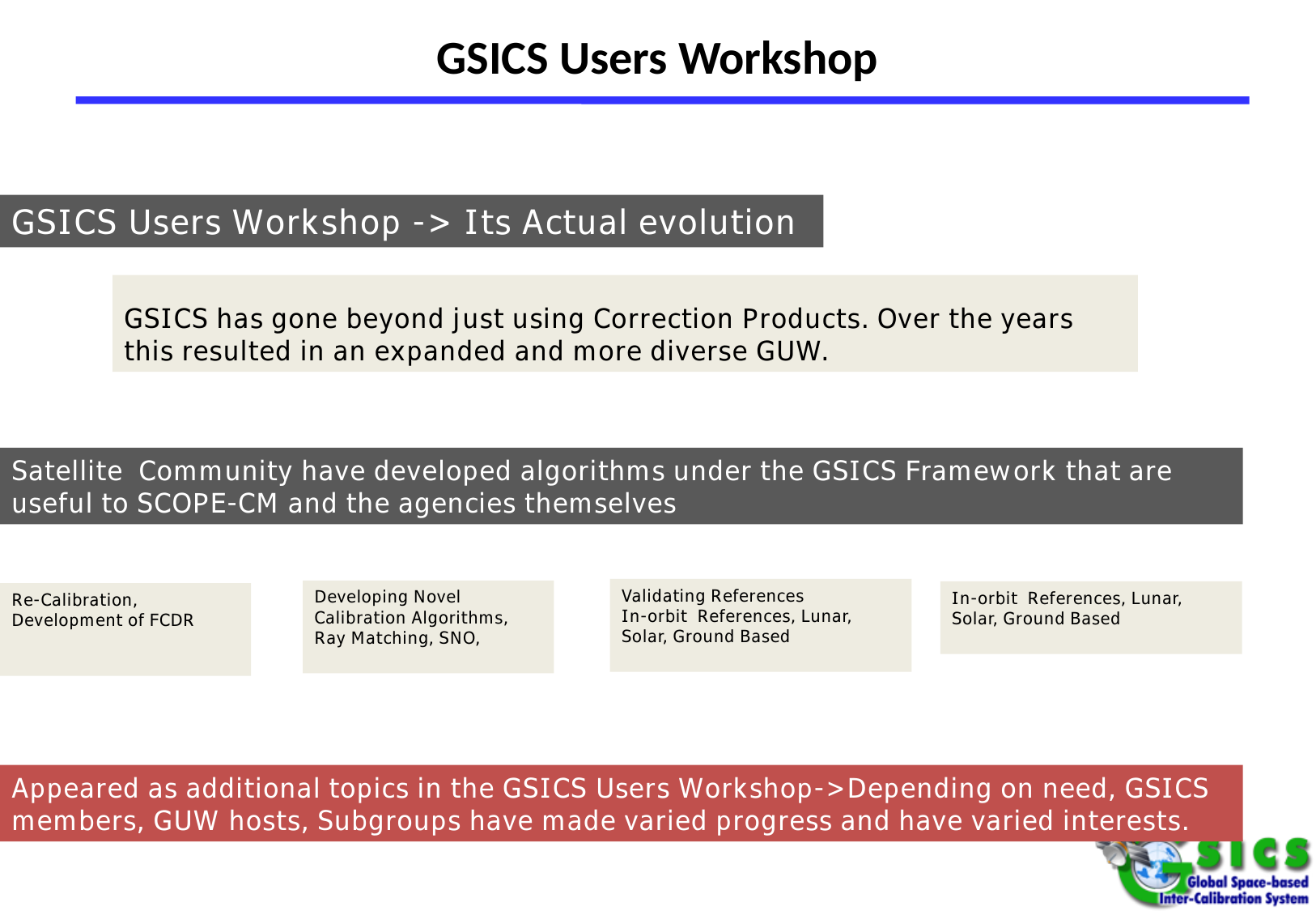

# GSICS Users Workshop
GSICS Users Workshop -> Its Actual evolution

GSICS has gone beyond just using Correction Products. Over the years this resulted in an expanded and more diverse GUW.
Satellite  Community have developed algorithms under the GSICS Framework that are useful to SCOPE-CM and the agencies themselves
Validating References
In-orbit  References, Lunar, Solar, Ground Based

Developing Novel Calibration Algorithms, Ray Matching, SNO,

In-orbit  References, Lunar, Solar, Ground Based

Re-Calibration, Development of FCDR

Appeared as additional topics in the GSICS Users Workshop->Depending on need, GSICS members, GUW hosts, Subgroups have made varied progress and have varied interests.